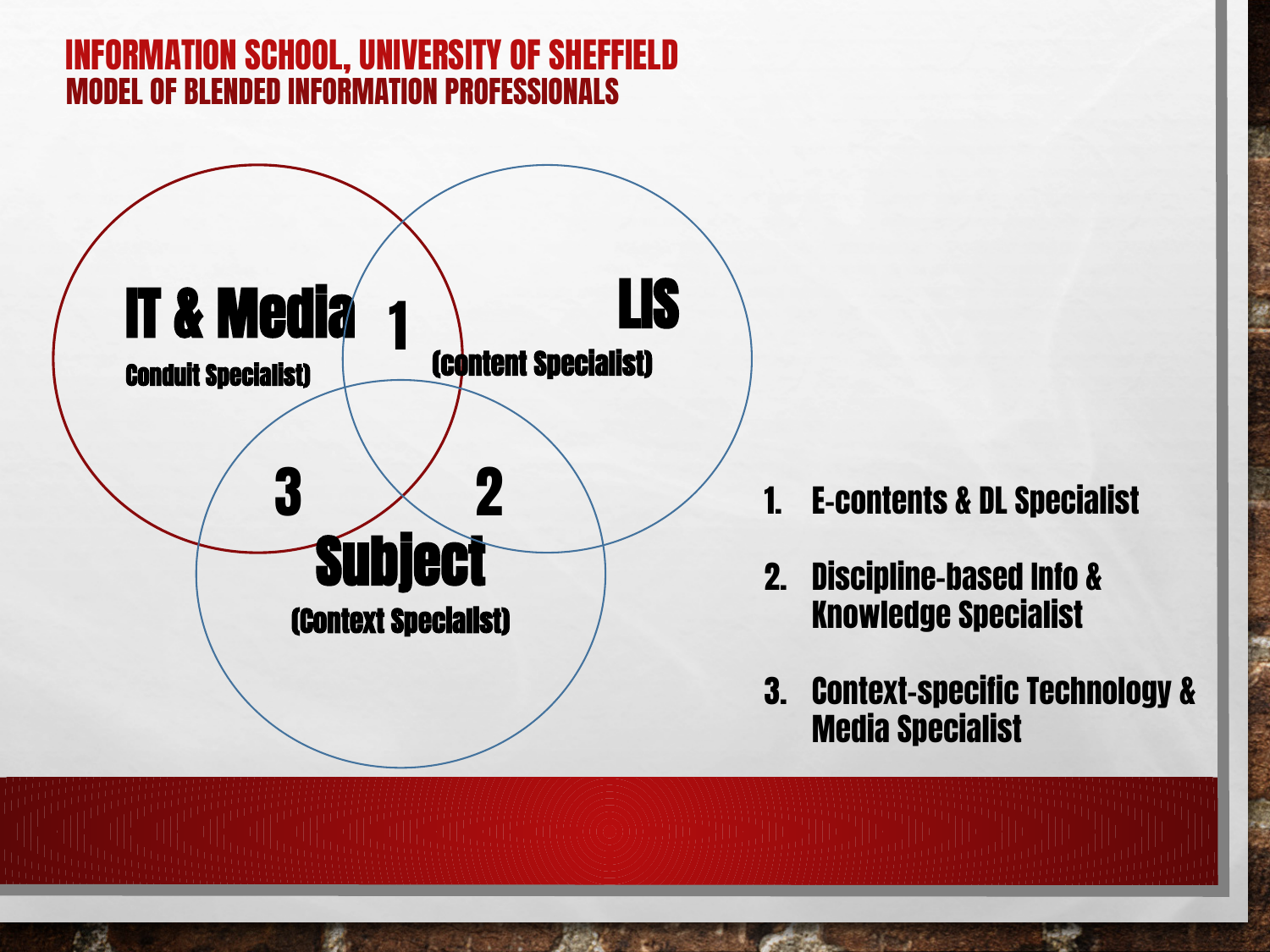

# Information School, University of Sheffield Model of Blended Information Professionals
IT & Media

Conduit Specialist)
LIS

(content Specialist)

1

Subject

(Context Specialist)
3
2
E-contents & DL Specialist

Discipline-based Info & Knowledge Specialist

Context-specific Technology & Media Specialist